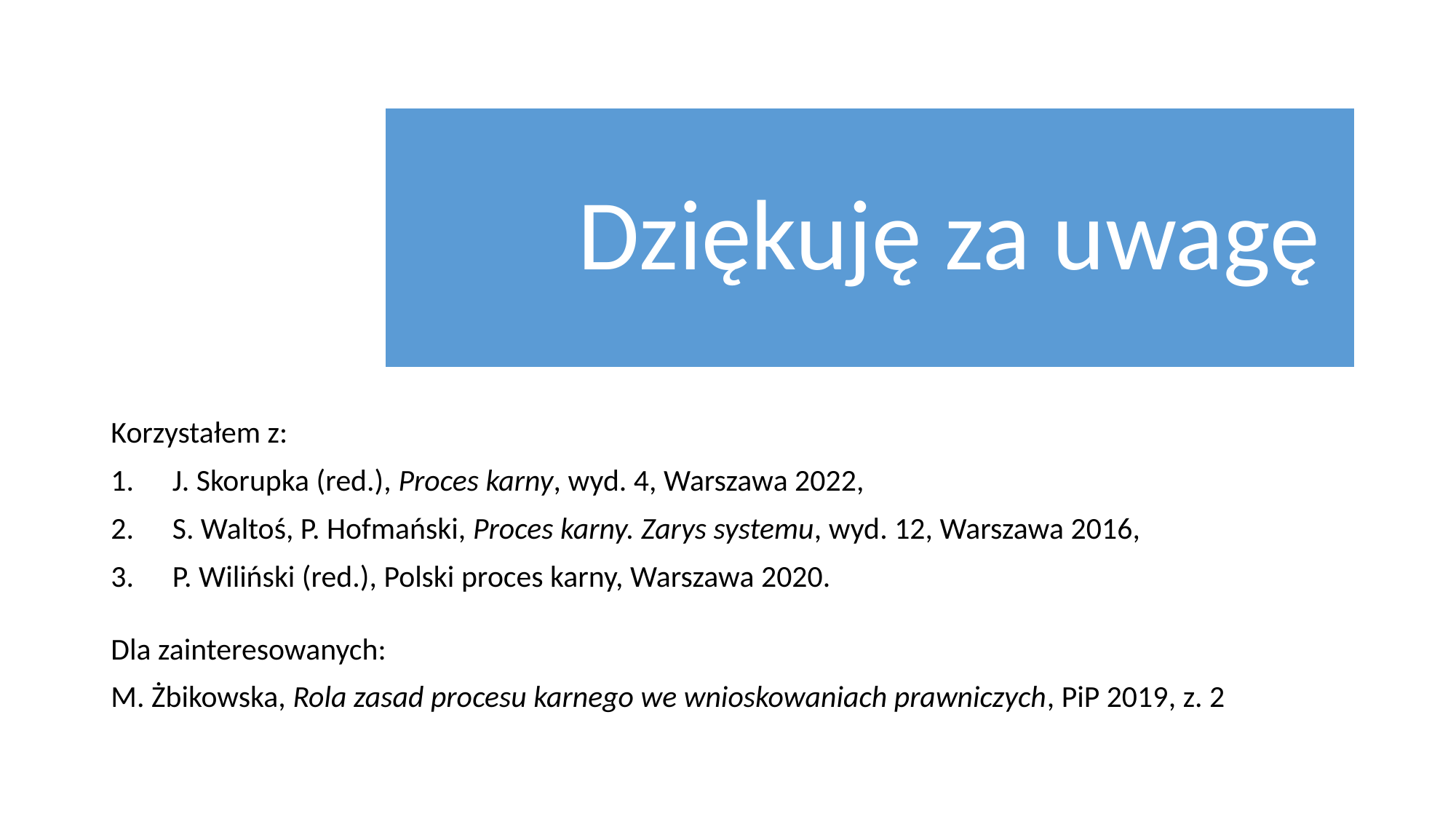

Dziękuję za uwagę
Korzystałem z:
J. Skorupka (red.), Proces karny, wyd. 4, Warszawa 2022,
S. Waltoś, P. Hofmański, Proces karny. Zarys systemu, wyd. 12, Warszawa 2016,
P. Wiliński (red.), Polski proces karny, Warszawa 2020.
Dla zainteresowanych:
M. Żbikowska, Rola zasad procesu karnego we wnioskowaniach prawniczych, PiP 2019, z. 2